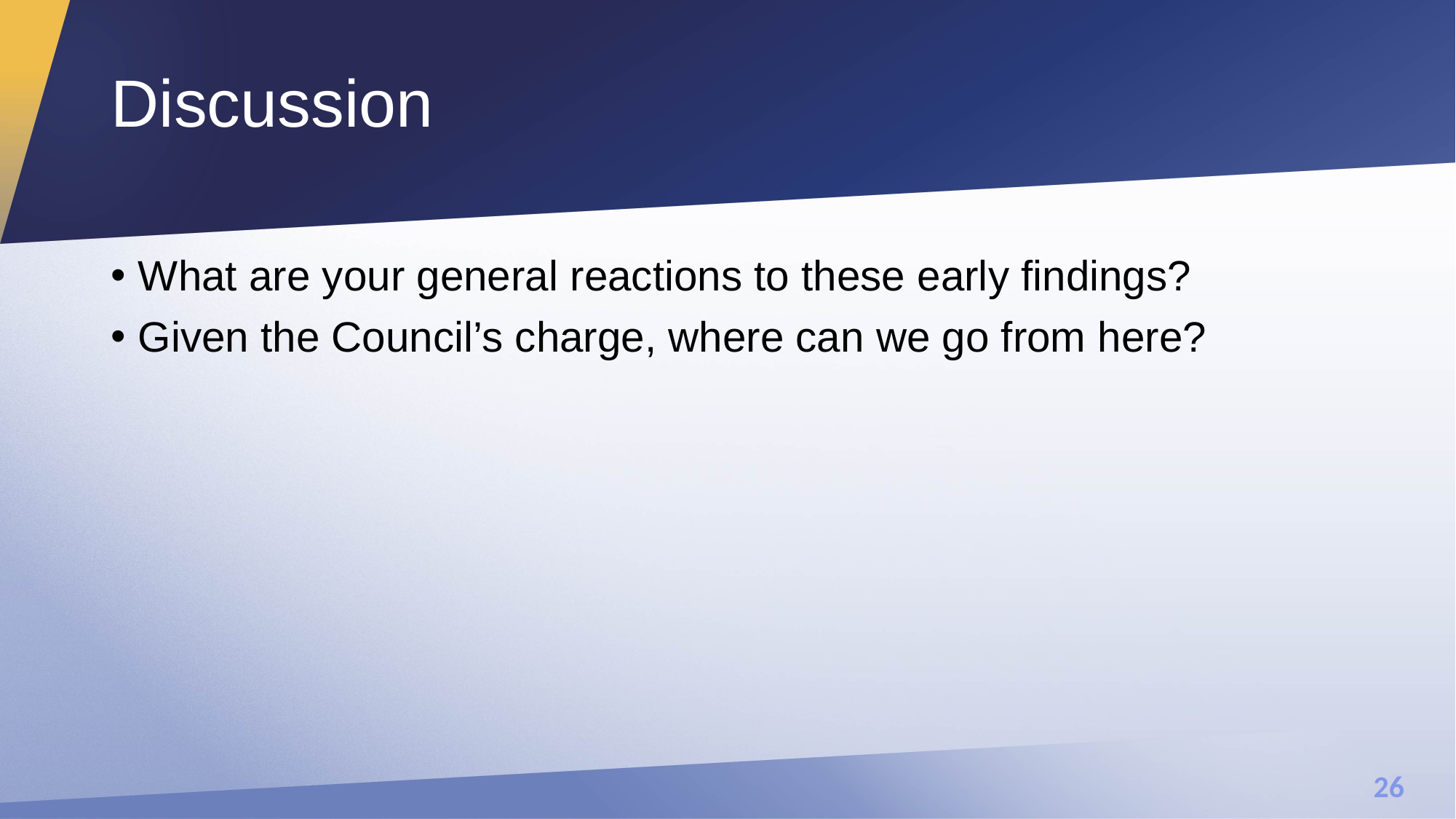

# Discussion
What are your general reactions to these early findings?
Given the Council’s charge, where can we go from here?